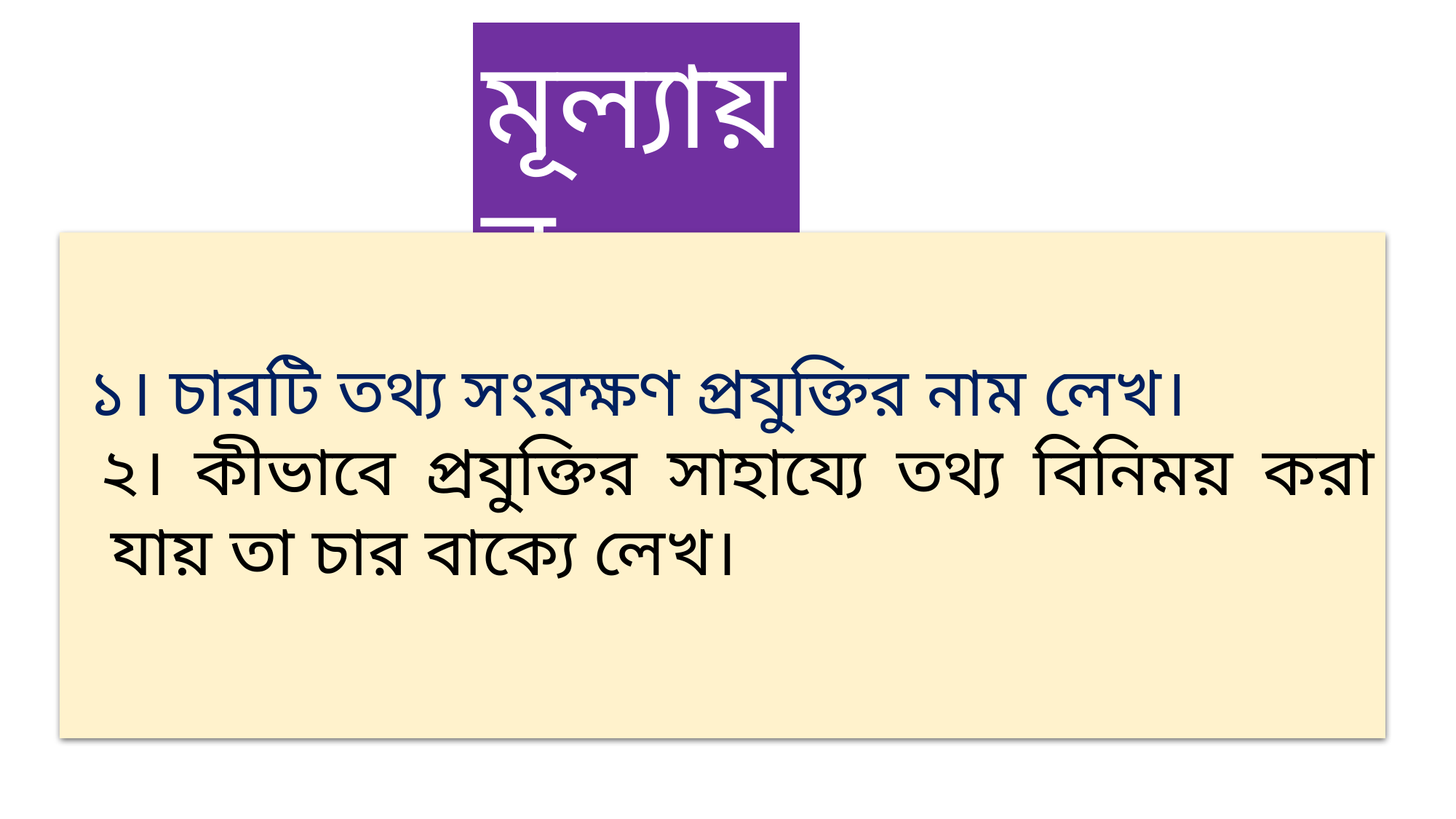

মূল্যায়ন
 ১। চারটি তথ্য সংরক্ষণ প্রযুক্তির নাম লেখ।
 ২। কীভাবে প্রযুক্তির সাহায্যে তথ্য বিনিময় করা যায় তা চার বাক্যে লেখ।